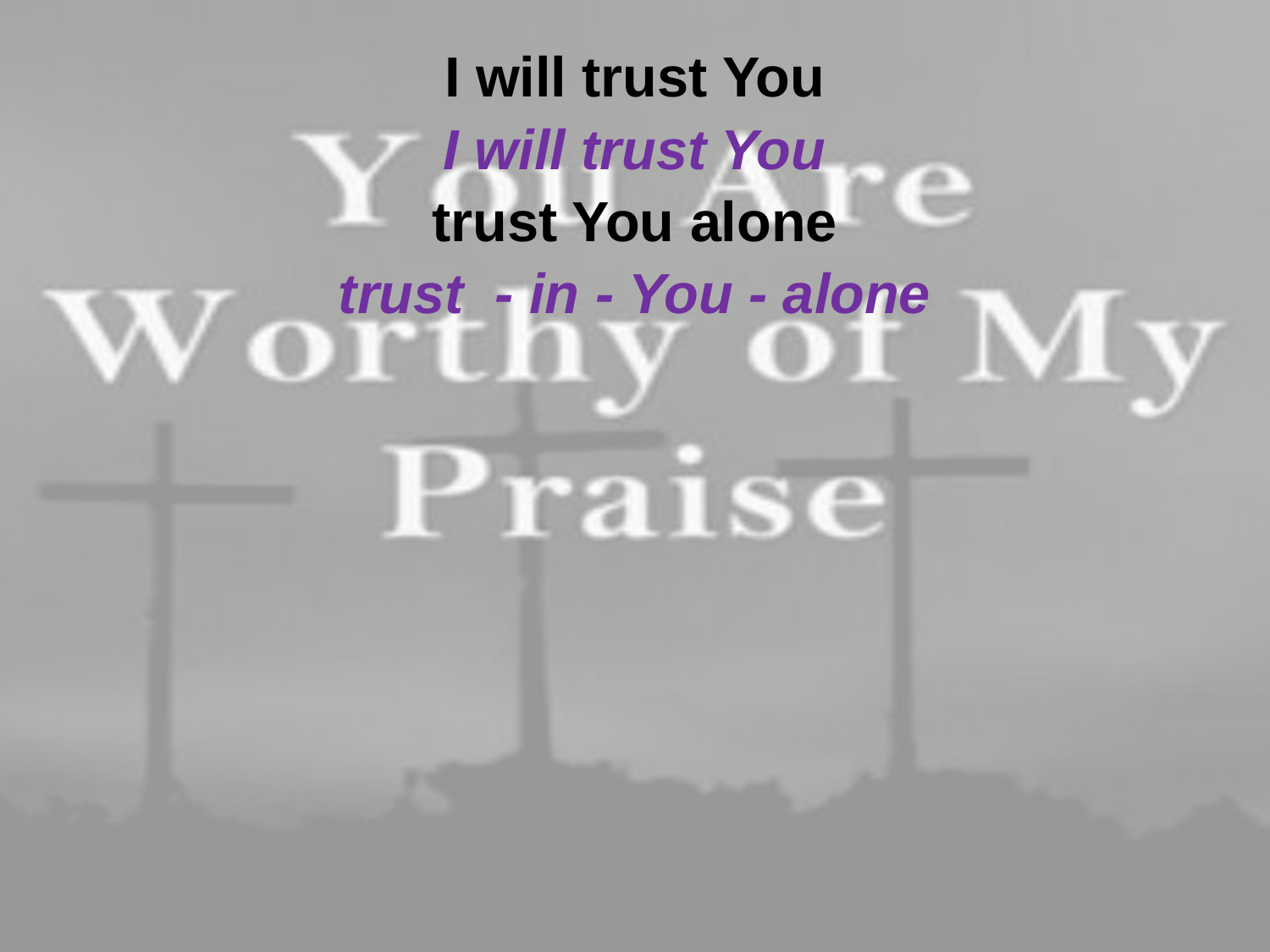

I will trust You
I will trust You
trust You alone
trust  - in - You - alone